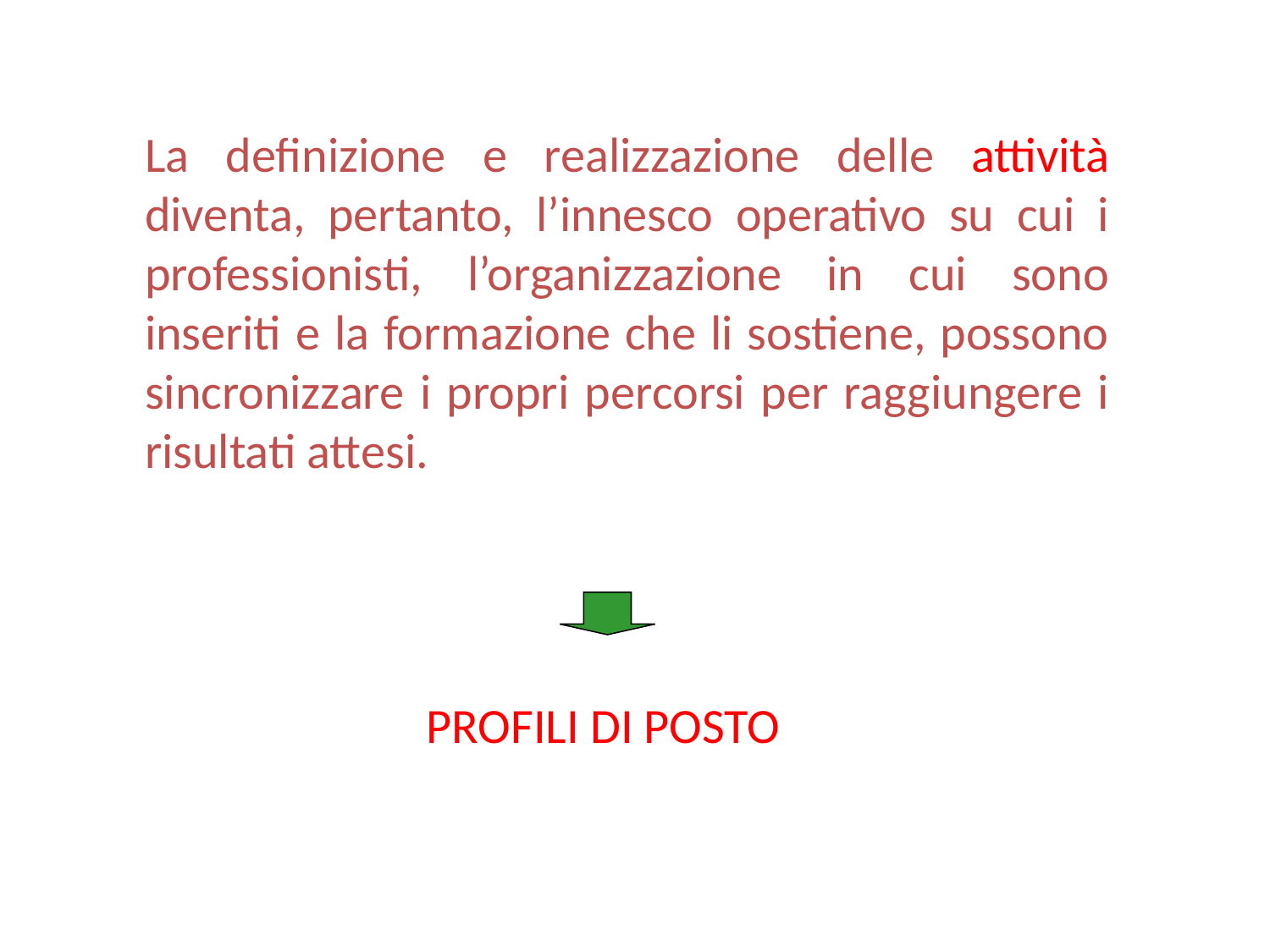

La definizione e realizzazione delle attività diventa, pertanto, l’innesco operativo su cui i professionisti, l’organizzazione in cui sono inseriti e la formazione che li sostiene, possono sincronizzare i propri percorsi per raggiungere i risultati attesi.

PROFILI DI POSTO